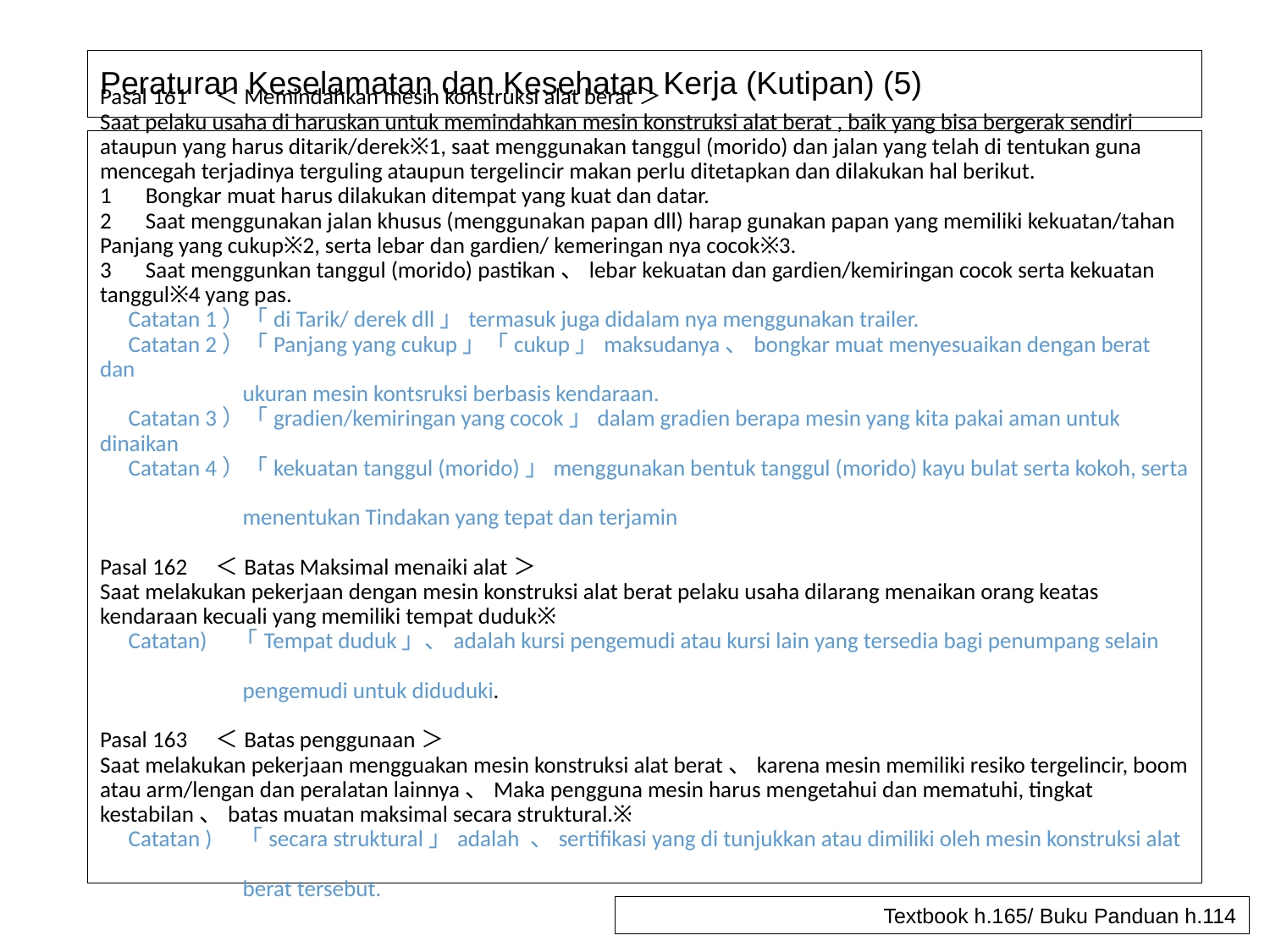

# Peraturan Keselamatan dan Kesehatan Kerja (Kutipan) (5)
Pasal 161　＜Memindahkan mesin konstruksi alat berat＞
Saat pelaku usaha di haruskan untuk memindahkan mesin konstruksi alat berat , baik yang bisa bergerak sendiri ataupun yang harus ditarik/derek※1, saat menggunakan tanggul (morido) dan jalan yang telah di tentukan guna mencegah terjadinya terguling ataupun tergelincir makan perlu ditetapkan dan dilakukan hal berikut.
1　Bongkar muat harus dilakukan ditempat yang kuat dan datar.
2　Saat menggunakan jalan khusus (menggunakan papan dll) harap gunakan papan yang memiliki kekuatan/tahan Panjang yang cukup※2, serta lebar dan gardien/ kemeringan nya cocok※3.
3　Saat menggunkan tanggul (morido) pastikan、lebar kekuatan dan gardien/kemiringan cocok serta kekuatan tanggul※4 yang pas.
　Catatan 1）「di Tarik/ derek dll」termasuk juga didalam nya menggunakan trailer.
　Catatan 2）「Panjang yang cukup」「cukup」maksudanya、bongkar muat menyesuaikan dengan berat dan
　　　　　　ukuran mesin kontsruksi berbasis kendaraan.
　Catatan 3）「gradien/kemiringan yang cocok」dalam gradien berapa mesin yang kita pakai aman untuk dinaikan
　Catatan 4）「kekuatan tanggul (morido)」menggunakan bentuk tanggul (morido) kayu bulat serta kokoh, serta
　　　　　　menentukan Tindakan yang tepat dan terjamin

Pasal 162　＜Batas Maksimal menaiki alat＞
Saat melakukan pekerjaan dengan mesin konstruksi alat berat pelaku usaha dilarang menaikan orang keatas kendaraan kecuali yang memiliki tempat duduk※
　Catatan)　「Tempat duduk」、adalah kursi pengemudi atau kursi lain yang tersedia bagi penumpang selain
　　　　　　pengemudi untuk diduduki.

Pasal 163　＜Batas penggunaan＞
Saat melakukan pekerjaan mengguakan mesin konstruksi alat berat、karena mesin memiliki resiko tergelincir, boom atau arm/lengan dan peralatan lainnya、Maka pengguna mesin harus mengetahui dan mematuhi, tingkat kestabilan、batas muatan maksimal secara struktural.※
　Catatan )　「secara struktural」adalah 、sertifikasi yang di tunjukkan atau dimiliki oleh mesin konstruksi alat
　　　　　　berat tersebut.

Textbook h.165/ Buku Panduan h.114